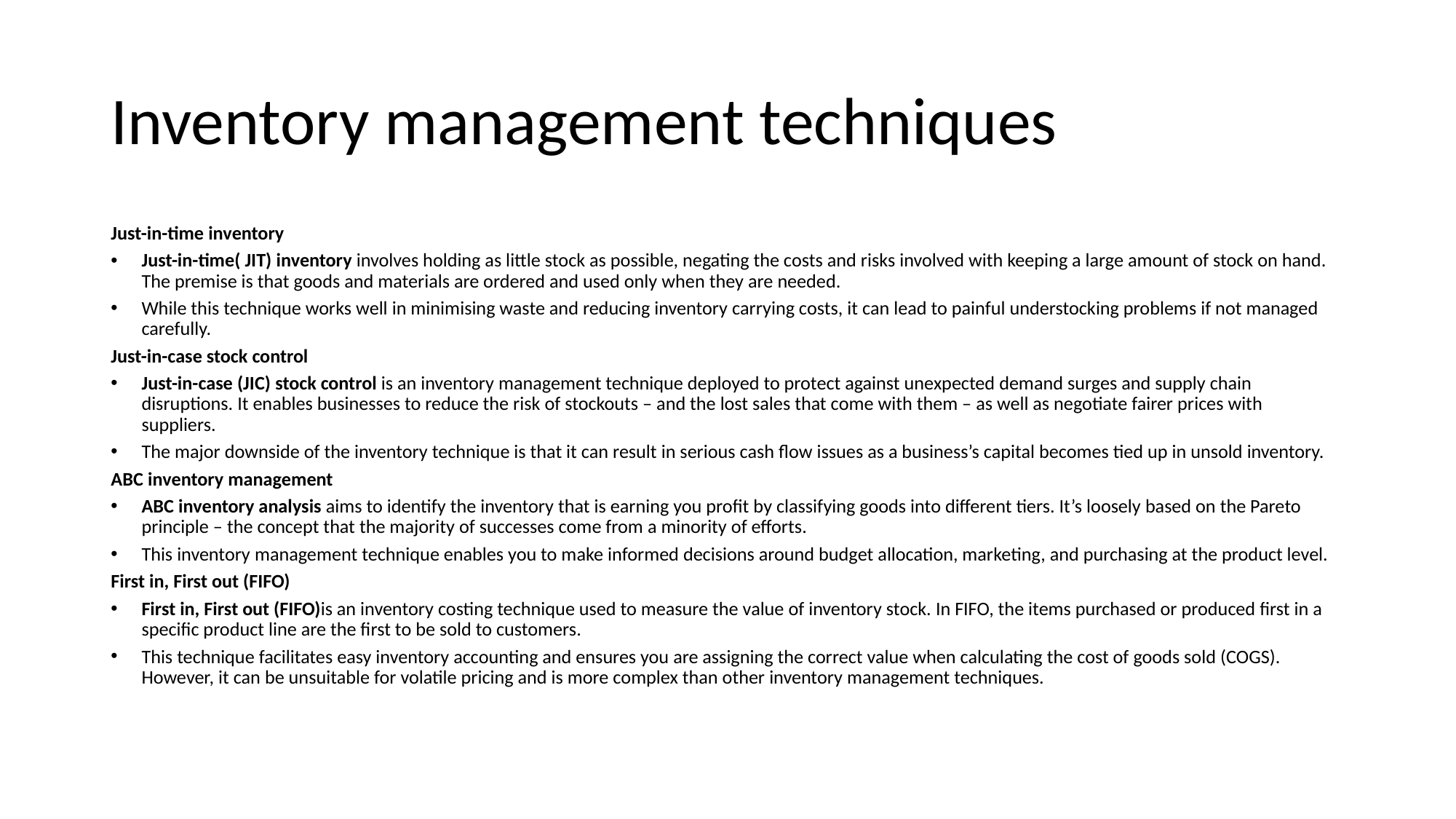

# Inventory management techniques
Just-in-time inventory
Just-in-time( JIT) inventory involves holding as little stock as possible, negating the costs and risks involved with keeping a large amount of stock on hand. The premise is that goods and materials are ordered and used only when they are needed.
While this technique works well in minimising waste and reducing inventory carrying costs, it can lead to painful understocking problems if not managed carefully.
Just-in-case stock control
Just-in-case (JIC) stock control is an inventory management technique deployed to protect against unexpected demand surges and supply chain disruptions. It enables businesses to reduce the risk of stockouts – and the lost sales that come with them – as well as negotiate fairer prices with suppliers.
The major downside of the inventory technique is that it can result in serious cash flow issues as a business’s capital becomes tied up in unsold inventory.
ABC inventory management
ABC inventory analysis aims to identify the inventory that is earning you profit by classifying goods into different tiers. It’s loosely based on the Pareto principle – the concept that the majority of successes come from a minority of efforts.
This inventory management technique enables you to make informed decisions around budget allocation, marketing, and purchasing at the product level.
First in, First out (FIFO)
First in, First out (FIFO)is an inventory costing technique used to measure the value of inventory stock. In FIFO, the items purchased or produced first in a specific product line are the first to be sold to customers.
This technique facilitates easy inventory accounting and ensures you are assigning the correct value when calculating the cost of goods sold (COGS). However, it can be unsuitable for volatile pricing and is more complex than other inventory management techniques.